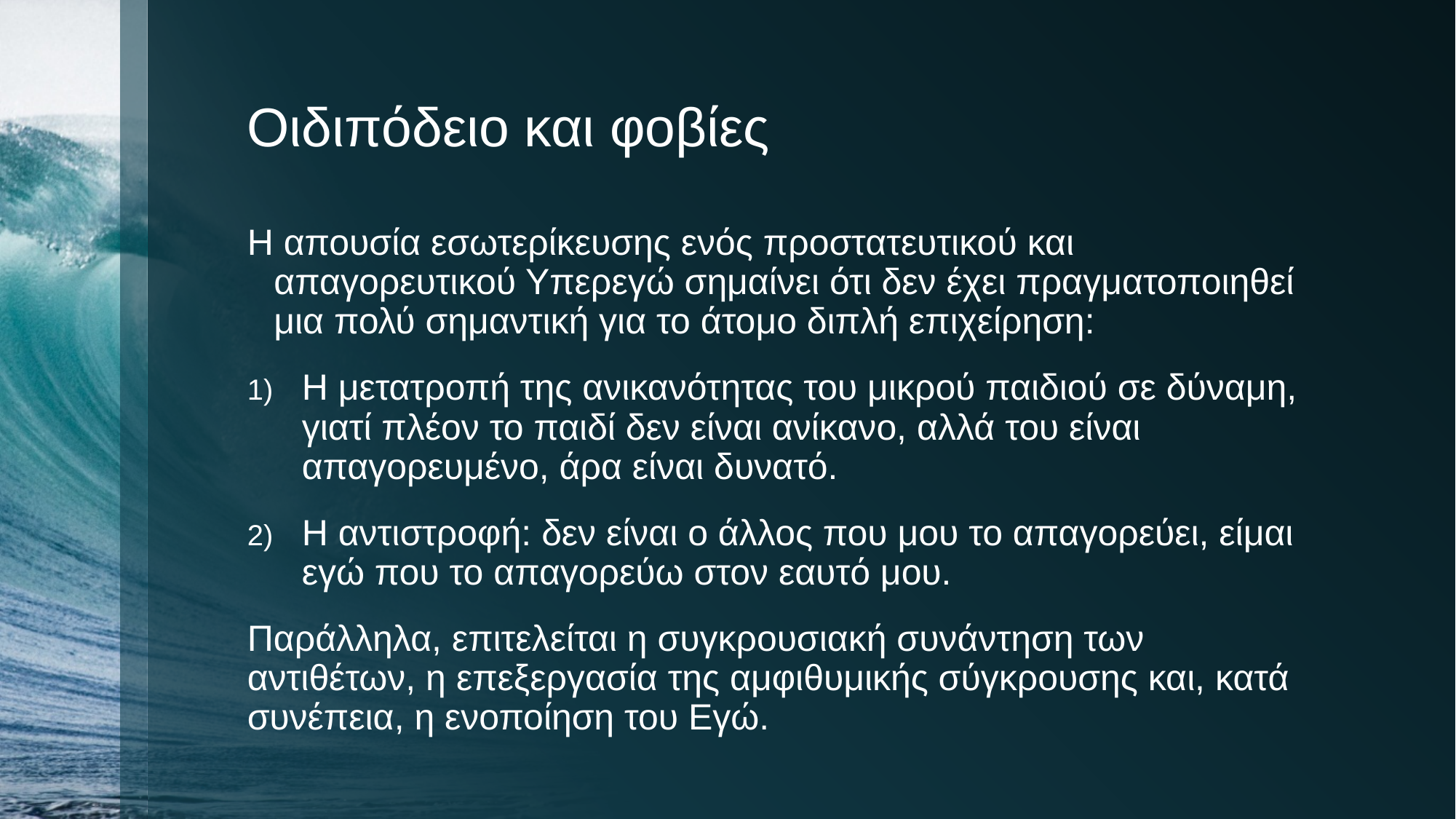

# Οιδιπόδειο και φοβίες
Η απουσία εσωτερίκευσης ενός προστατευτικού και απαγορευτικού Υπερεγώ σημαίνει ότι δεν έχει πραγματοποιηθεί μια πολύ σημαντική για το άτομο διπλή επιχείρηση:
Η μετατροπή της ανικανότητας του μικρού παιδιού σε δύναμη, γιατί πλέον το παιδί δεν είναι ανίκανο, αλλά του είναι απαγορευμένο, άρα είναι δυνατό.
Η αντιστροφή: δεν είναι ο άλλος που μου το απαγορεύει, είμαι εγώ που το απαγορεύω στον εαυτό μου.
Παράλληλα, επιτελείται η συγκρουσιακή συνάντηση των αντιθέτων, η επεξεργασία της αμφιθυμικής σύγκρουσης και, κατά συνέπεια, η ενοποίηση του Εγώ.